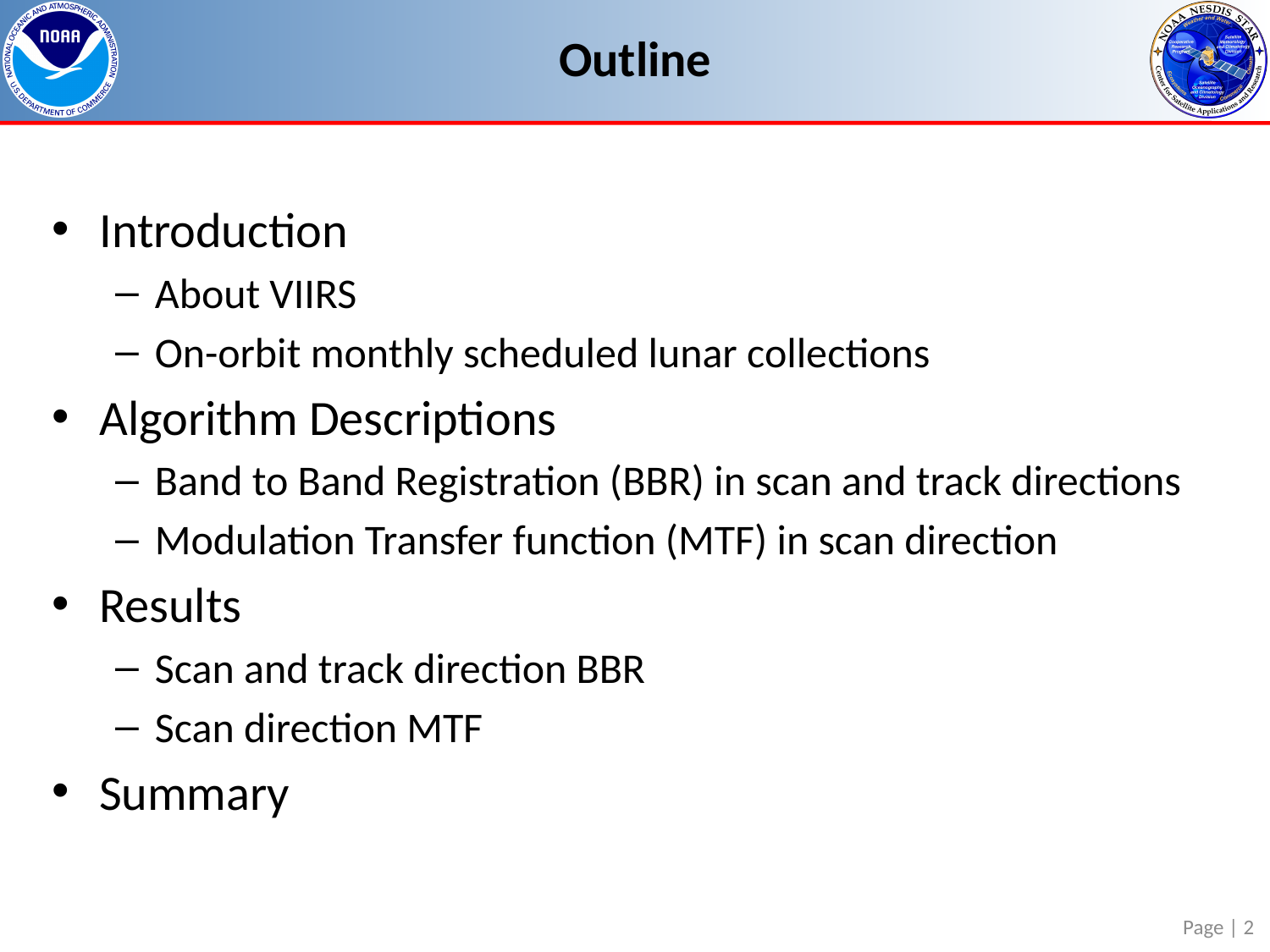

# Outline
Introduction
About VIIRS
On-orbit monthly scheduled lunar collections
Algorithm Descriptions
Band to Band Registration (BBR) in scan and track directions
Modulation Transfer function (MTF) in scan direction
Results
Scan and track direction BBR
Scan direction MTF
Summary

Page | 2